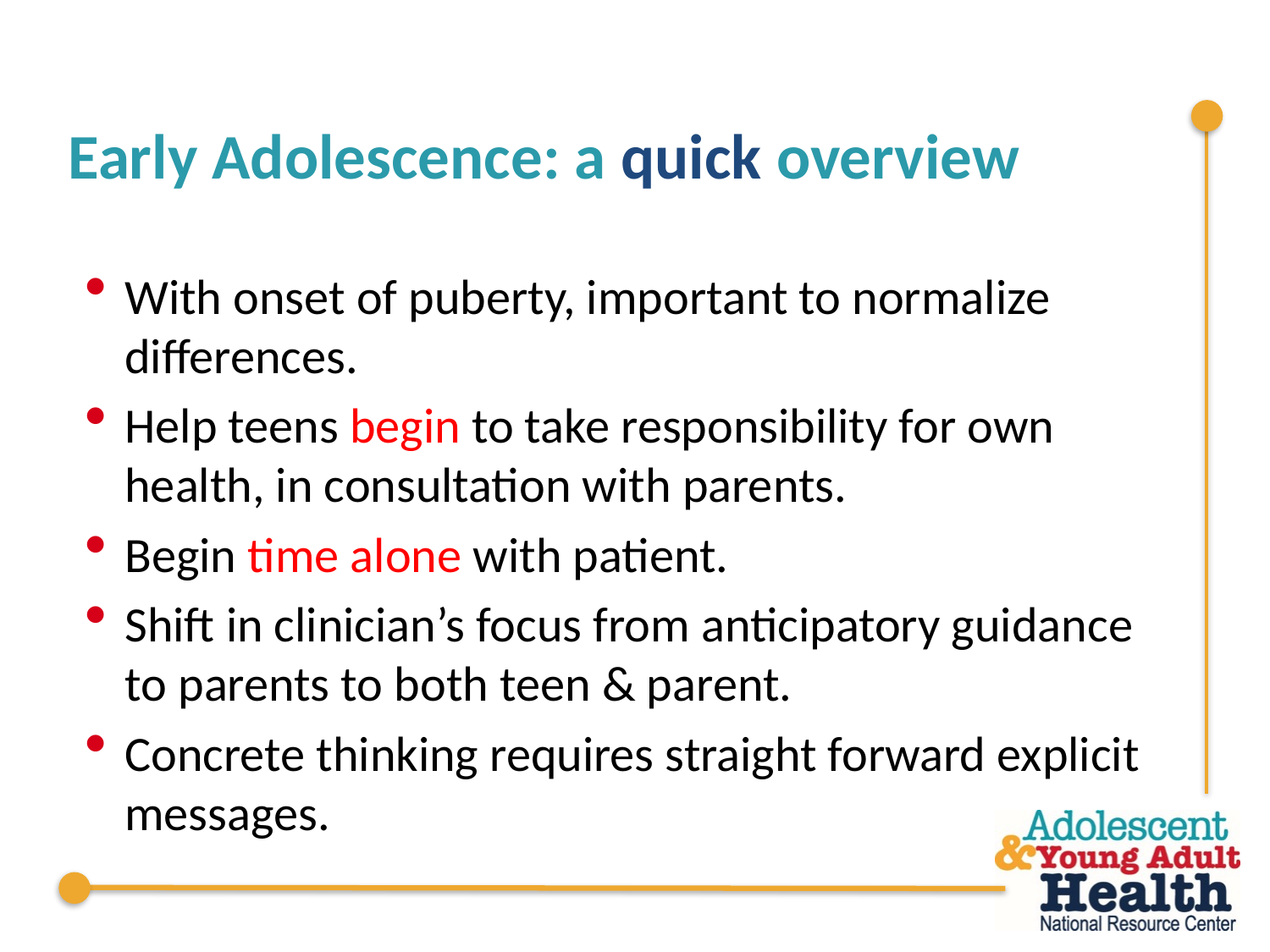

# Early Adolescence: a quick overview
With onset of puberty, important to normalize differences.
Help teens begin to take responsibility for own health, in consultation with parents.
Begin time alone with patient.
Shift in clinician’s focus from anticipatory guidance to parents to both teen & parent.
Concrete thinking requires straight forward explicit messages.